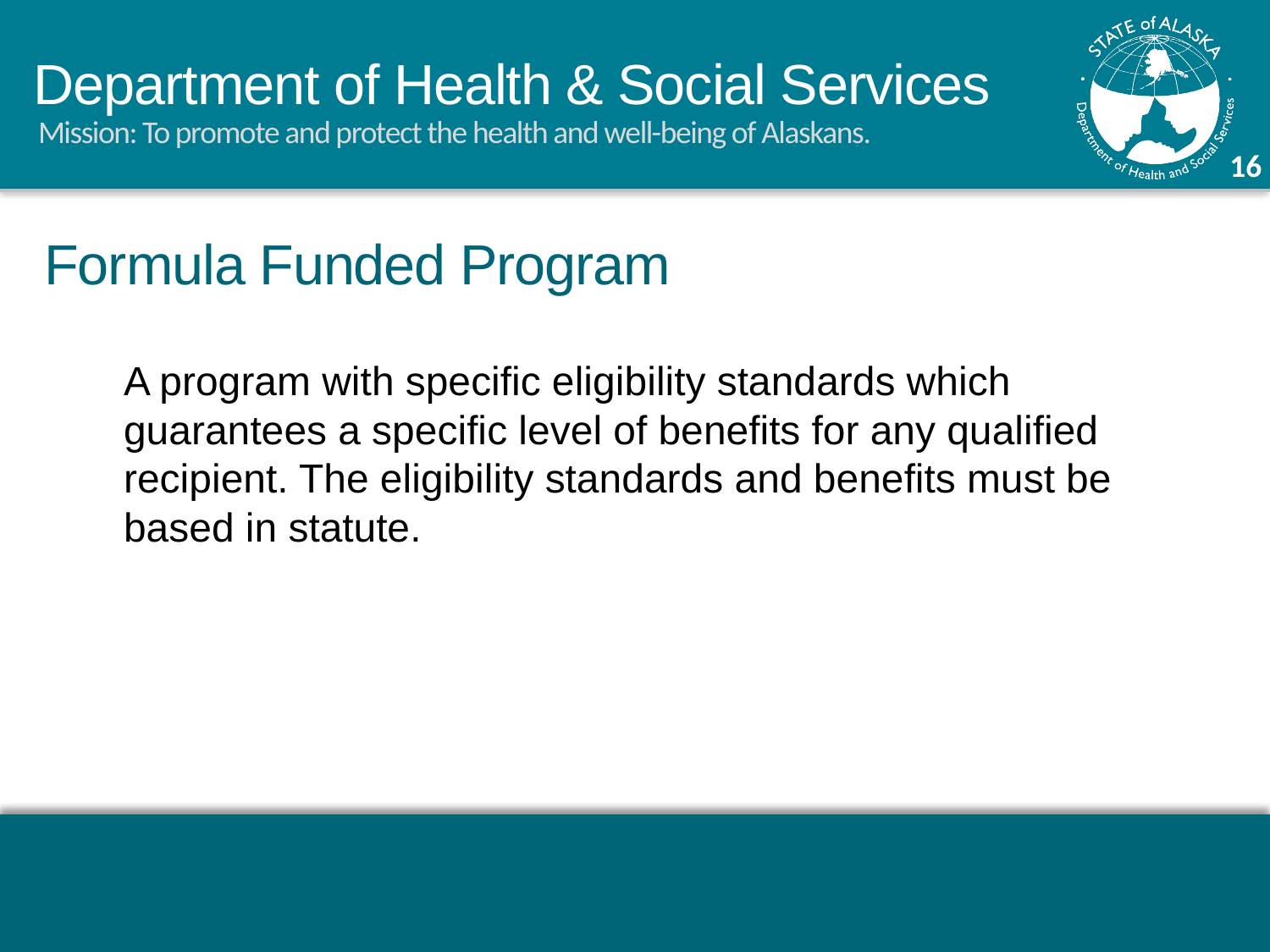

Formula Funded Program
A program with specific eligibility standards which guarantees a specific level of benefits for any qualified recipient. The eligibility standards and benefits must be based in statute.